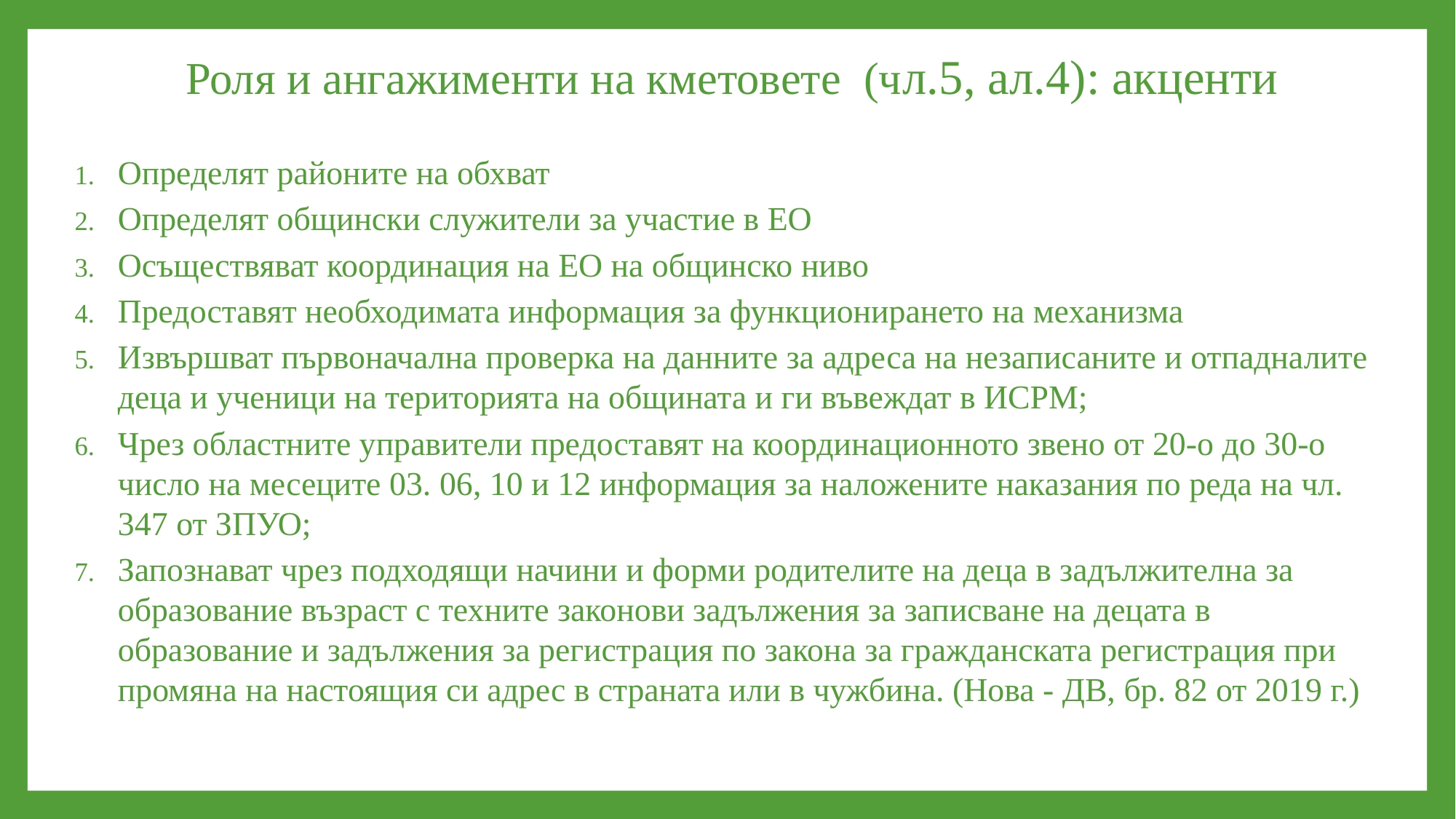

# Роля и ангажименти на кметовете  (чл.5, ал.4): акценти
Определят районите на обхват
Определят общински служители за участие в ЕО
Осъществяват координация на ЕО на общинско ниво
Предоставят необходимата информация за функционирането на механизма
Извършват първоначална проверка на данните за адреса на незаписаните и отпадналите деца и ученици на територията на общината и ги въвеждат в ИСРМ;
Чрез областните управители предоставят на координационното звено от 20-о до 30-о число на месеците 03. 06, 10 и 12 информация за наложените наказания по реда на чл. 347 от ЗПУО;
Запознават чрез подходящи начини и форми родителите на деца в задължителна за образование възраст с техните законови задължения за записване на децата в образование и задължения за регистрация по закона за гражданската регистрация при промяна на настоящия си адрес в страната или в чужбина. (Нова - ДВ, бр. 82 от 2019 г.)